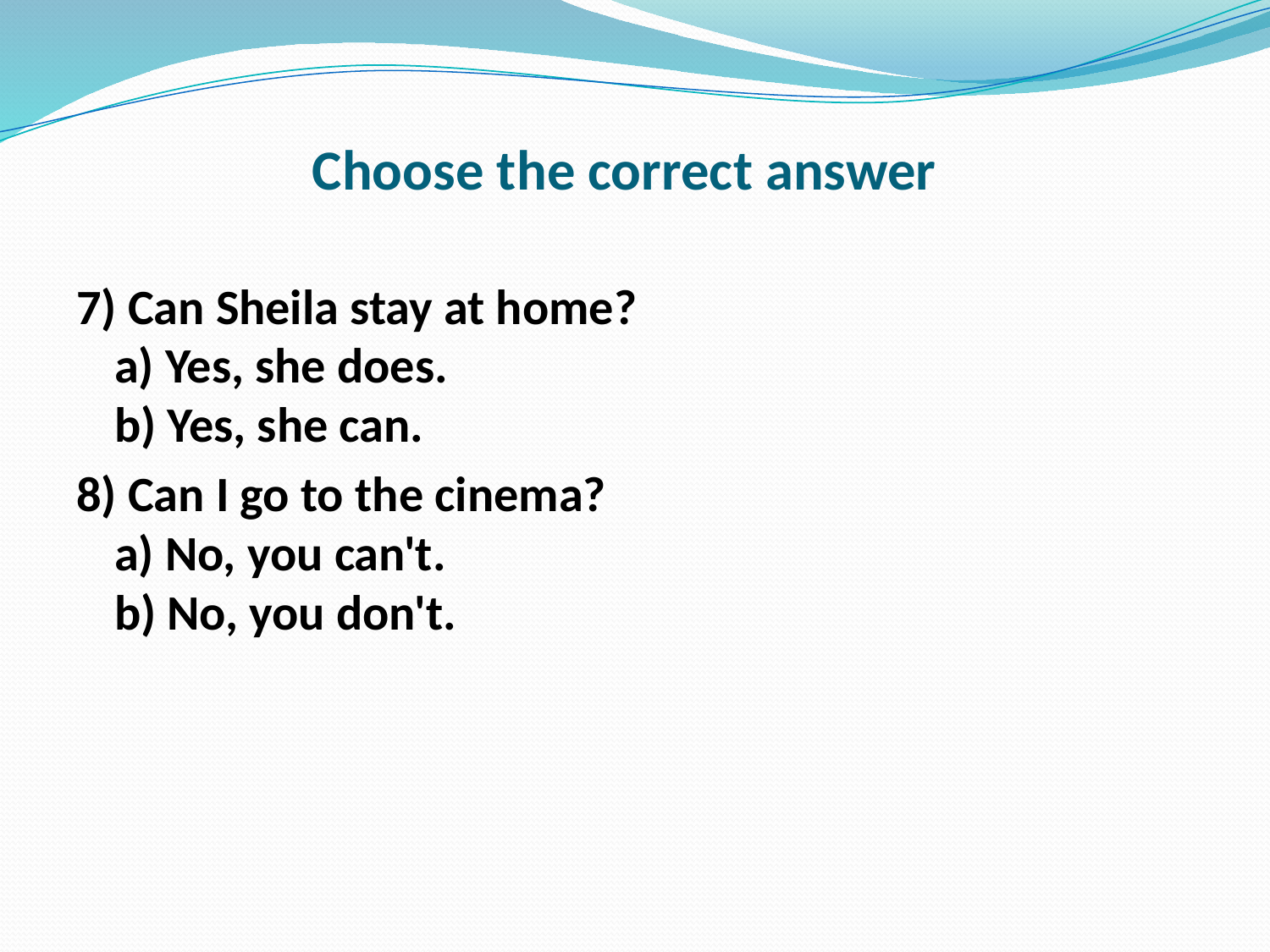

# Choose the correct answer
7) Can Sheila stay at home?
a) Yes, she does.
b) Yes, she can.
8) Can I go to the cinema?
a) No, you can't.
b) No, you don't.